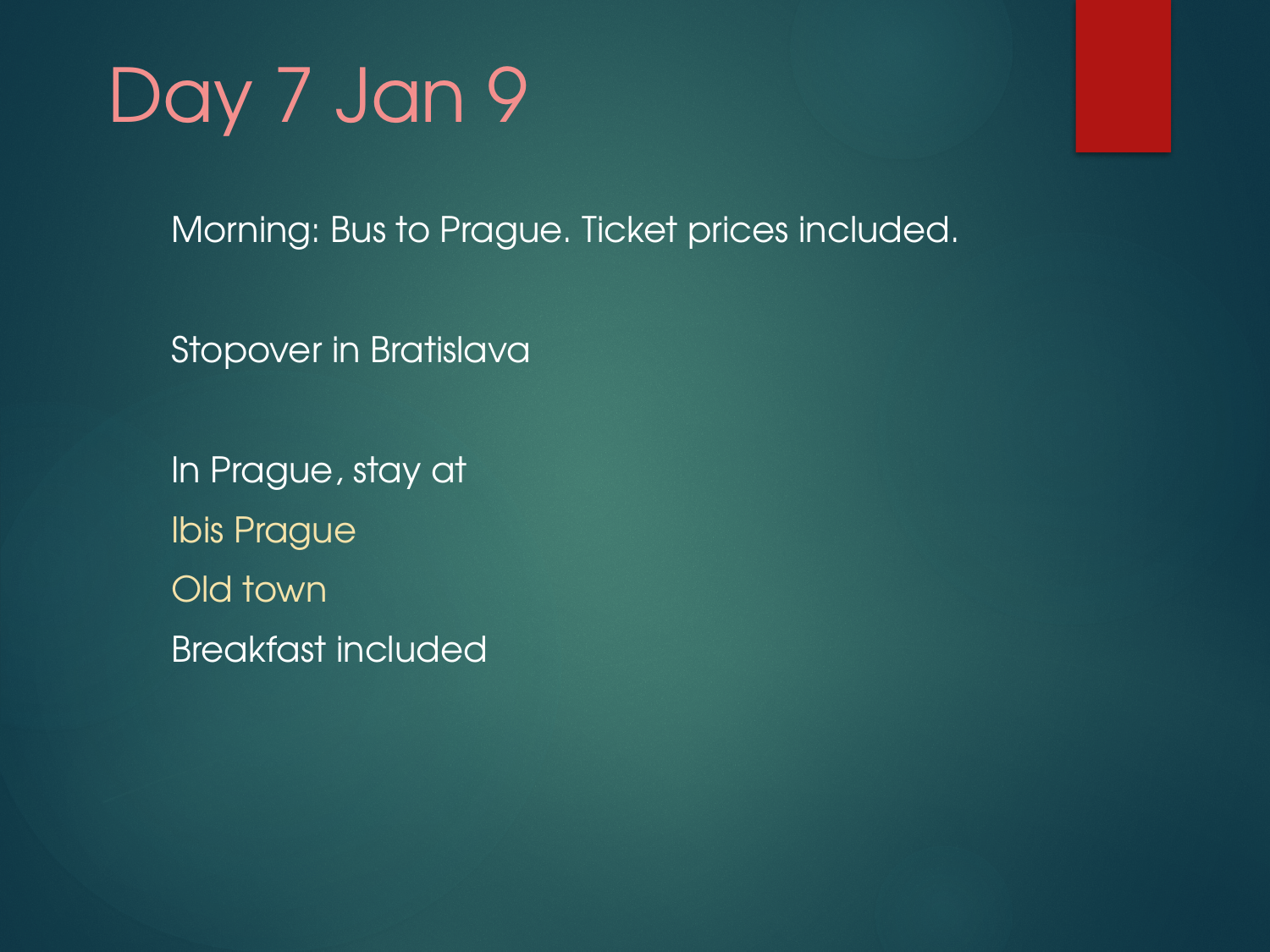

# Day 7 Jan 9
Morning: Bus to Prague. Ticket prices included.

Stopover in Bratislava

In Prague, stay at
Ibis Prague
Old town
Breakfast included